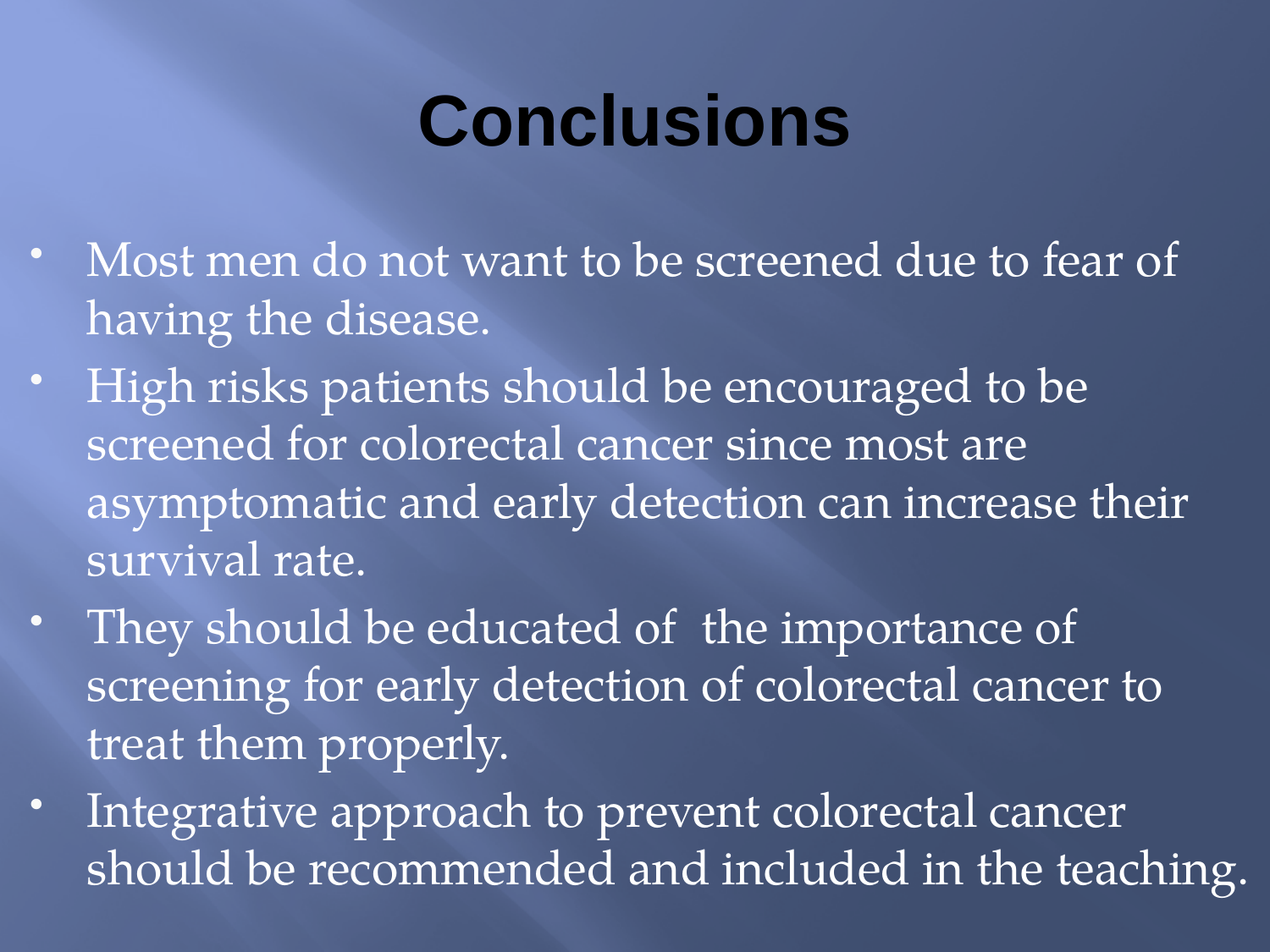

# Conclusions
Most men do not want to be screened due to fear of having the disease.
High risks patients should be encouraged to be screened for colorectal cancer since most are asymptomatic and early detection can increase their survival rate.
They should be educated of  the importance of screening for early detection of colorectal cancer to treat them properly.
Integrative approach to prevent colorectal cancer should be recommended and included in the teaching.